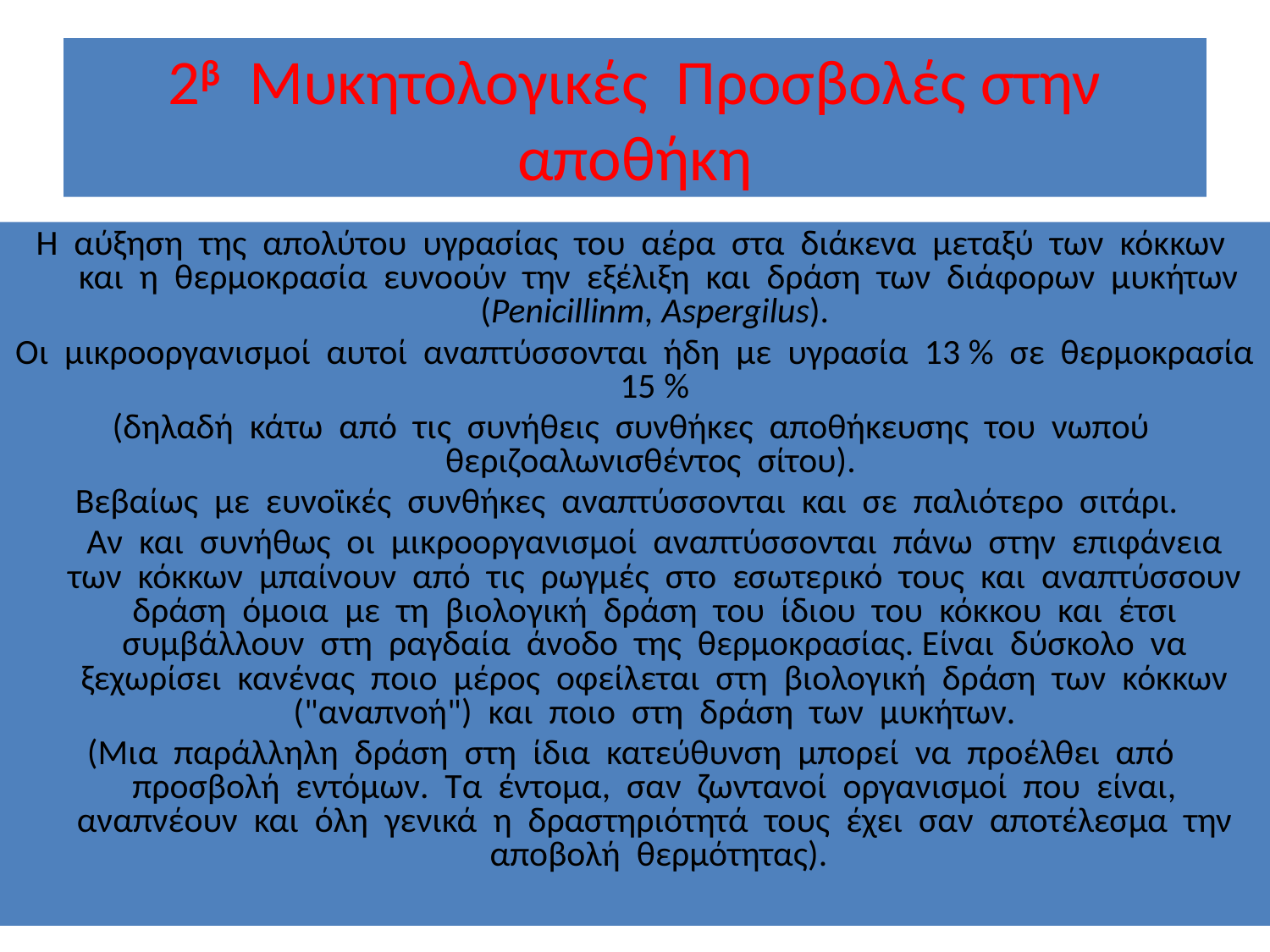

# 2β  Μυκητολογικές  Προσβολές στην αποθήκη
Η  αύξηση  της  απολύτου  υγρασίας  του  αέρα  στα  διάκενα  μεταξύ  των  κόκκων  και  η  θερμοκρασία  ευνοούν  την  εξέλιξη  και  δράση  των  διάφορων  μυκήτων (Penicillinm, Aspergilus).
Οι  μικροοργανισμοί  αυτοί  αναπτύσσονται  ήδη  με  υγρασία  13 %  σε  θερμοκρασία  15 %
(δηλαδή  κάτω  από  τις  συνήθεις  συνθήκες  αποθήκευσης  του  νωπού  θεριζοαλωνισθέντος  σίτου).
Βεβαίως  με  ευνοϊκές  συνθήκες  αναπτύσσονται  και  σε  παλιότερο  σιτάρι.
	Αν  και  συνήθως  οι  μικροοργανισμοί  αναπτύσσονται  πάνω  στην  επιφάνεια  των  κόκκων  μπαίνουν  από  τις  ρωγμές  στο  εσωτερικό  τους  και  αναπτύσσουν  δράση  όμοια  με  τη  βιολογική  δράση  του  ίδιου  του  κόκκου  και  έτσι  συμβάλλουν  στη  ραγδαία  άνοδο  της  θερμοκρασίας. Είναι  δύσκολο  να  ξεχωρίσει  κανένας  ποιο  μέρος  οφείλεται  στη  βιολογική  δράση  των  κόκκων  ("αναπνοή")  και  ποιο  στη  δράση  των  μυκήτων.
(Μια  παράλληλη  δράση  στη  ίδια  κατεύθυνση  μπορεί  να  προέλθει  από  προσβολή  εντόμων.  Τα  έντομα,  σαν  ζωντανοί  οργανισμοί  που  είναι,  αναπνέουν  και  όλη  γενικά  η  δραστηριότητά  τους  έχει  σαν  αποτέλεσμα  την  αποβολή  θερμότητας).